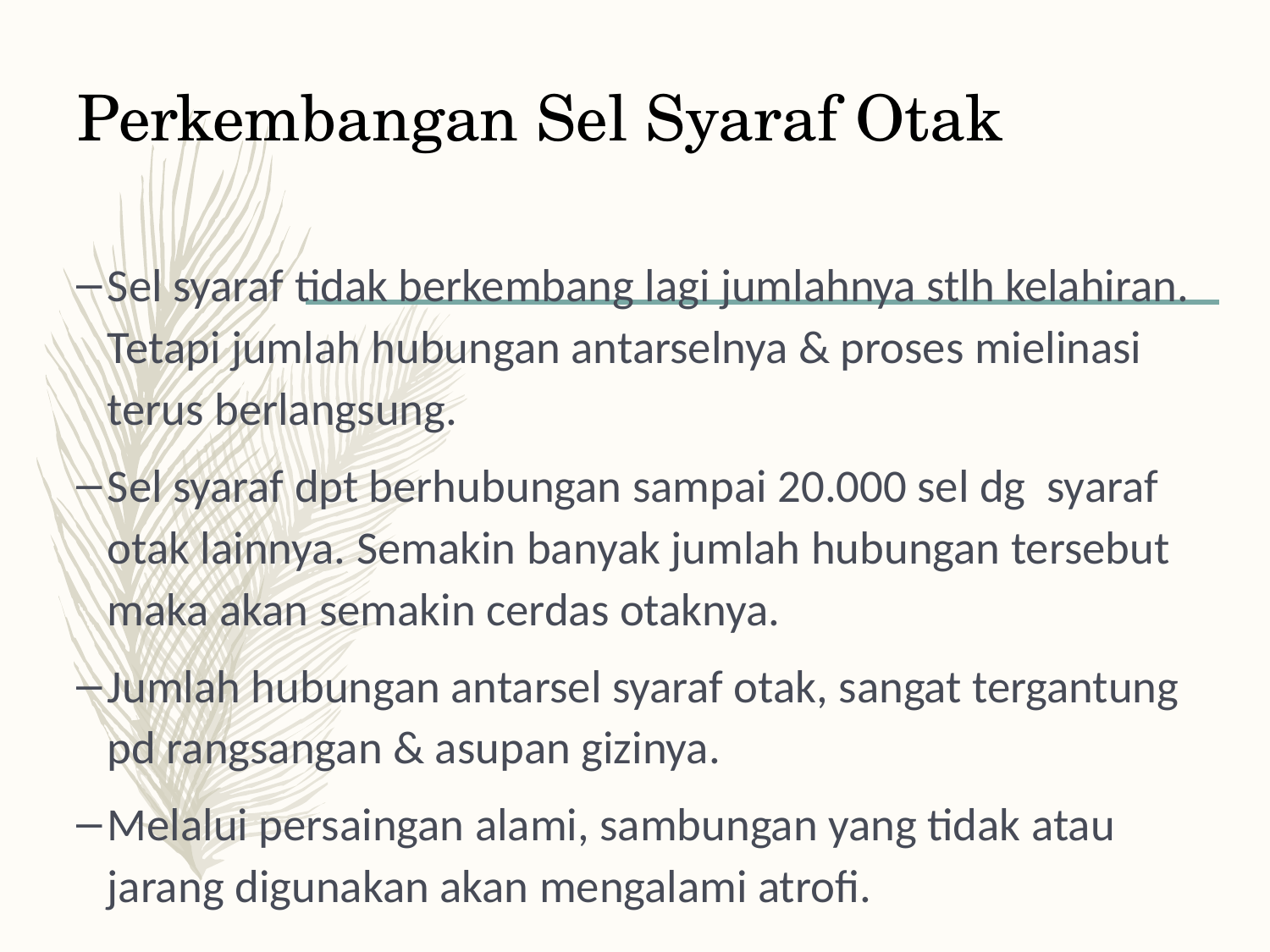

# Perkembangan Sel Syaraf Otak
Sel syaraf tidak berkembang lagi jumlahnya stlh kelahiran. Tetapi jumlah hubungan antarselnya & proses mielinasi terus berlangsung.
Sel syaraf dpt berhubungan sampai 20.000 sel dg  syaraf otak lainnya. Semakin banyak jumlah hubungan tersebut maka akan semakin cerdas otaknya.
Jumlah hubungan antarsel syaraf otak, sangat tergantung pd rangsangan & asupan gizinya.
Melalui persaingan alami, sambungan yang tidak atau jarang digunakan akan mengalami atrofi.